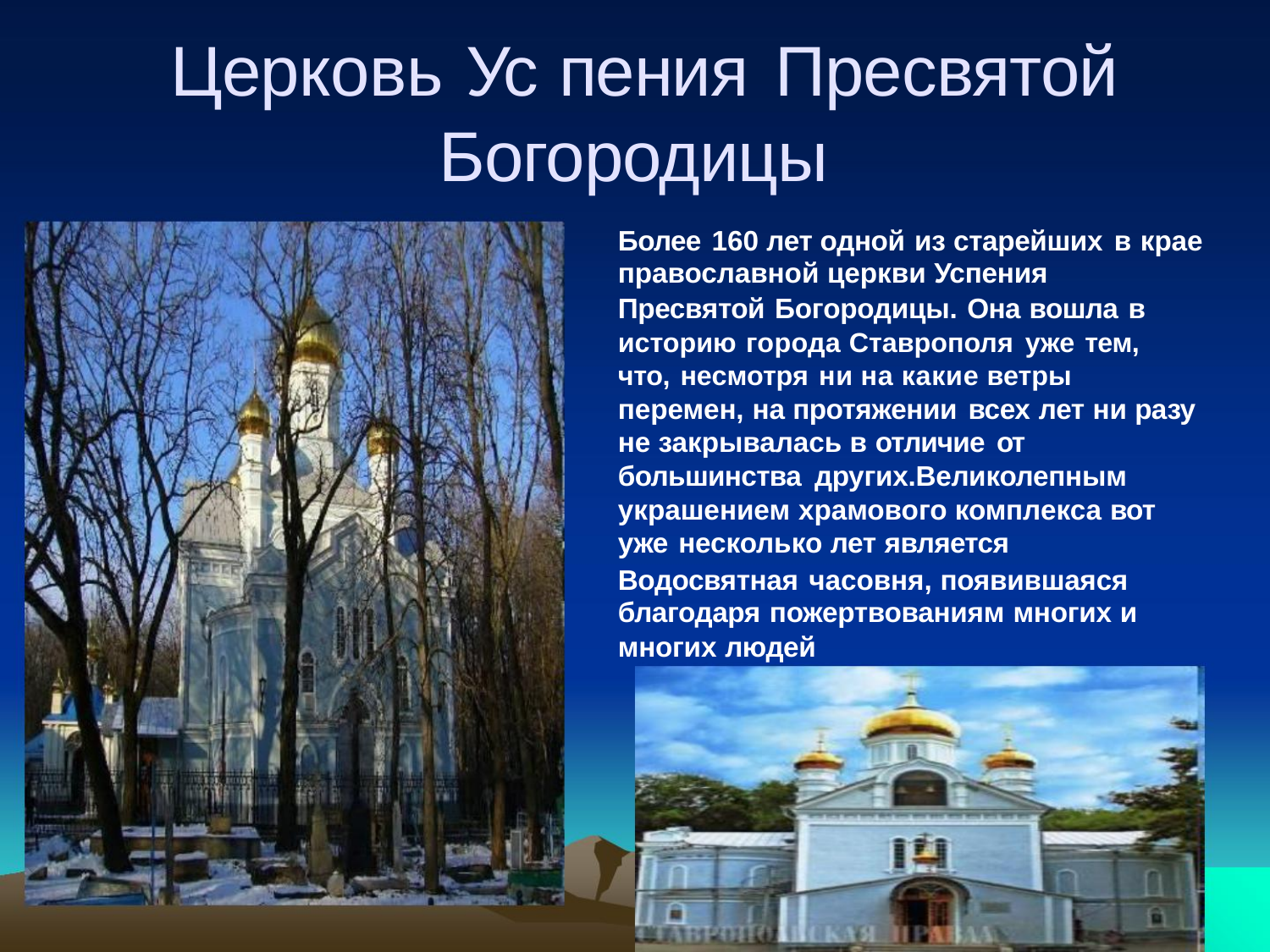

Церковь Ус пения Пресвятой
Богородицы
Более 160 лет одной из старейших в крае
православной церкви Успения
Пресвятой Богородицы. Она вошла в
историю города Ставрополя уже тем,
что, несмотря ни на какие ветры
перемен, на протяжении всех лет ни разу
не закрывалась в отличие от
большинства других.Великолепным
украшением храмового комплекса вот
уже несколько лет является
Водосвятная часовня, появившаяся
благодаря пожертвованиям многих и
многих людей